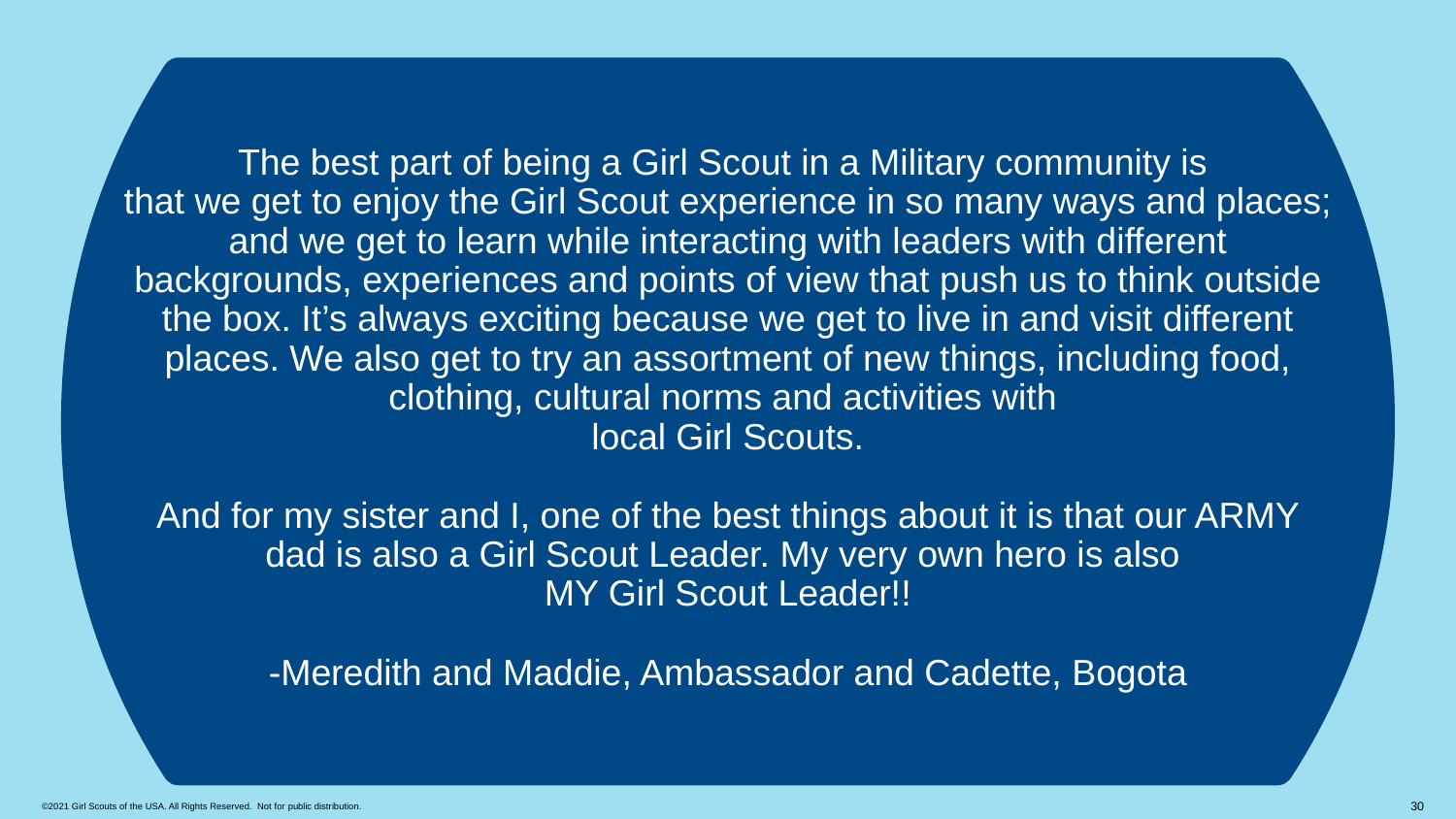

# The best part of being a Girl Scout in a Military community is that we get to enjoy the Girl Scout experience in so many ways and places; and we get to learn while interacting with leaders with different backgrounds, experiences and points of view that push us to think outside the box. It’s always exciting because we get to live in and visit different places. We also get to try an assortment of new things, including food, clothing, cultural norms and activities with local Girl Scouts. And for my sister and I, one of the best things about it is that our ARMY dad is also a Girl Scout Leader. My very own hero is also MY Girl Scout Leader!! -Meredith and Maddie, Ambassador and Cadette, Bogota
30
©2021 Girl Scouts of the USA. All Rights Reserved.  Not for public distribution.